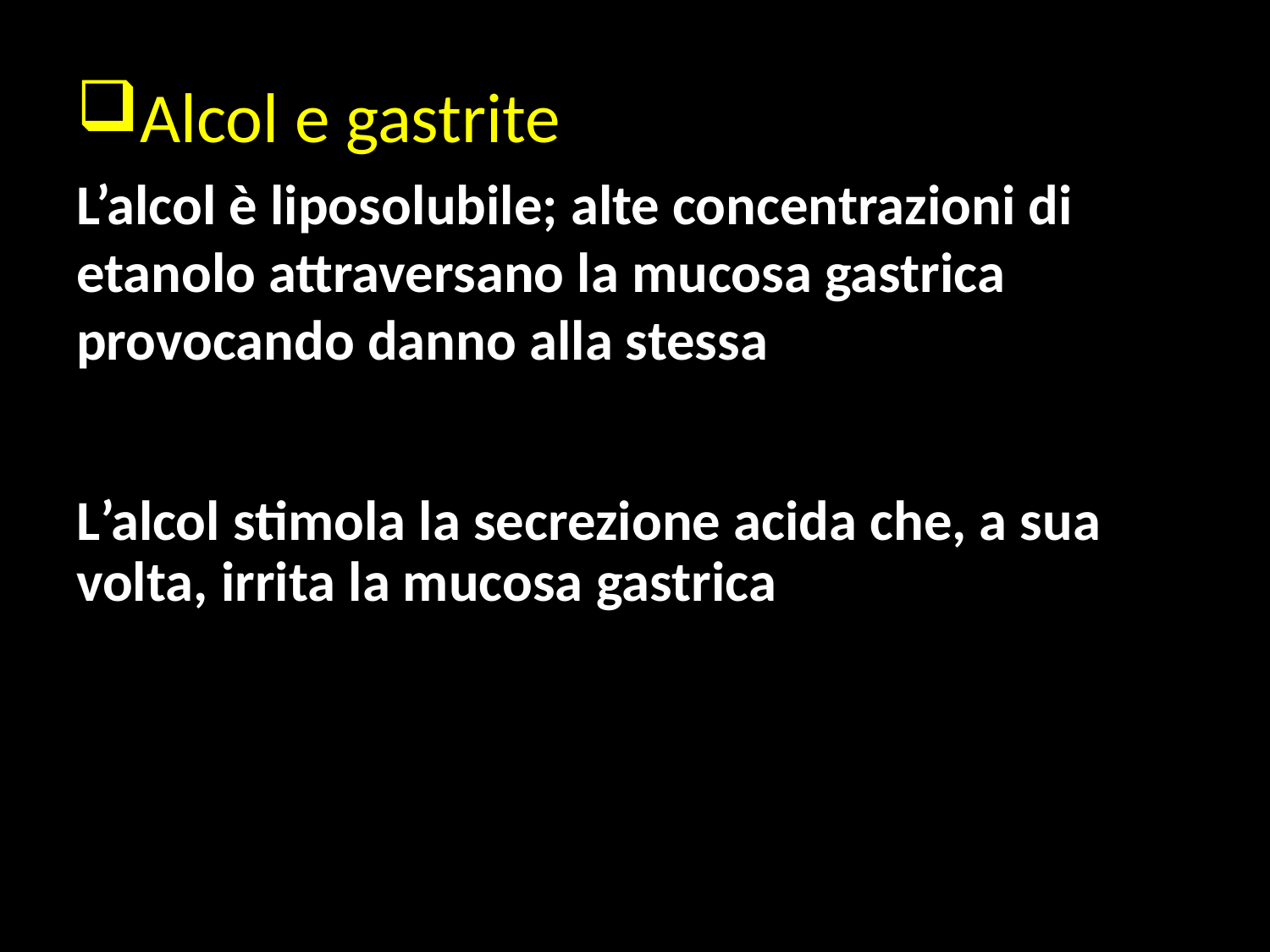

Alcol e gastrite
L’alcol è liposolubile; alte concentrazioni di etanolo attraversano la mucosa gastrica provocando danno alla stessa

L’alcol stimola la secrezione acida che, a sua volta, irrita la mucosa gastrica